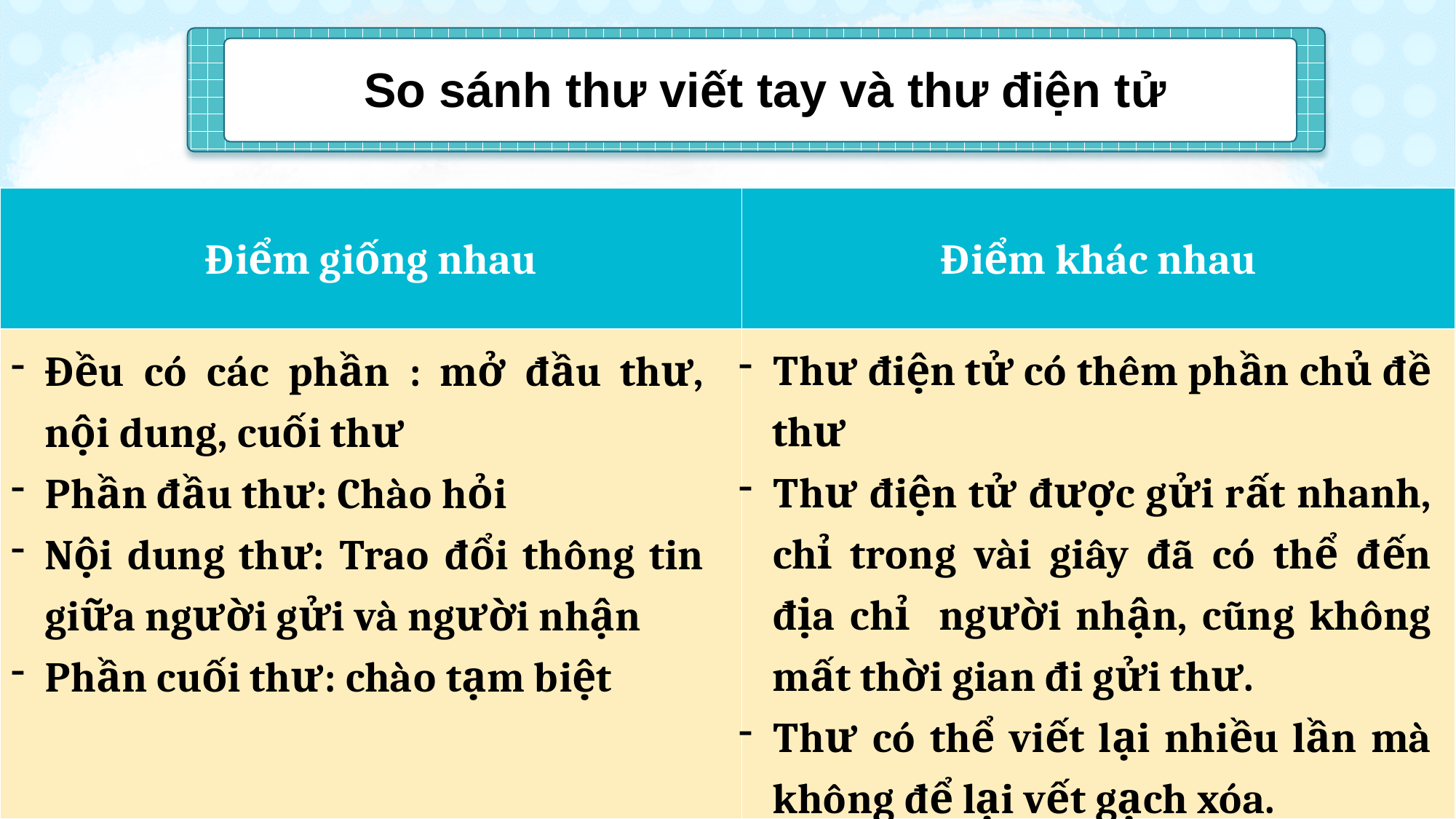

So sánh thư viết tay và thư điện tử
| Điểm giống nhau | Điểm khác nhau |
| --- | --- |
|  |  |
Thư điện tử có thêm phần chủ đề thư
Thư điện tử được gửi rất nhanh, chỉ trong vài giây đã có thể đến địa chỉ  người nhận, cũng không mất thời gian đi gửi thư.
Thư có thể viết lại nhiều lần mà không để lại vết gạch xóa.
Đều có các phần : mở đầu thư, nội dung, cuối thư
Phần đầu thư: Chào hỏi
Nội dung thư: Trao đổi thông tin giữa người gửi và người nhận
Phần cuối thư: chào tạm biệt